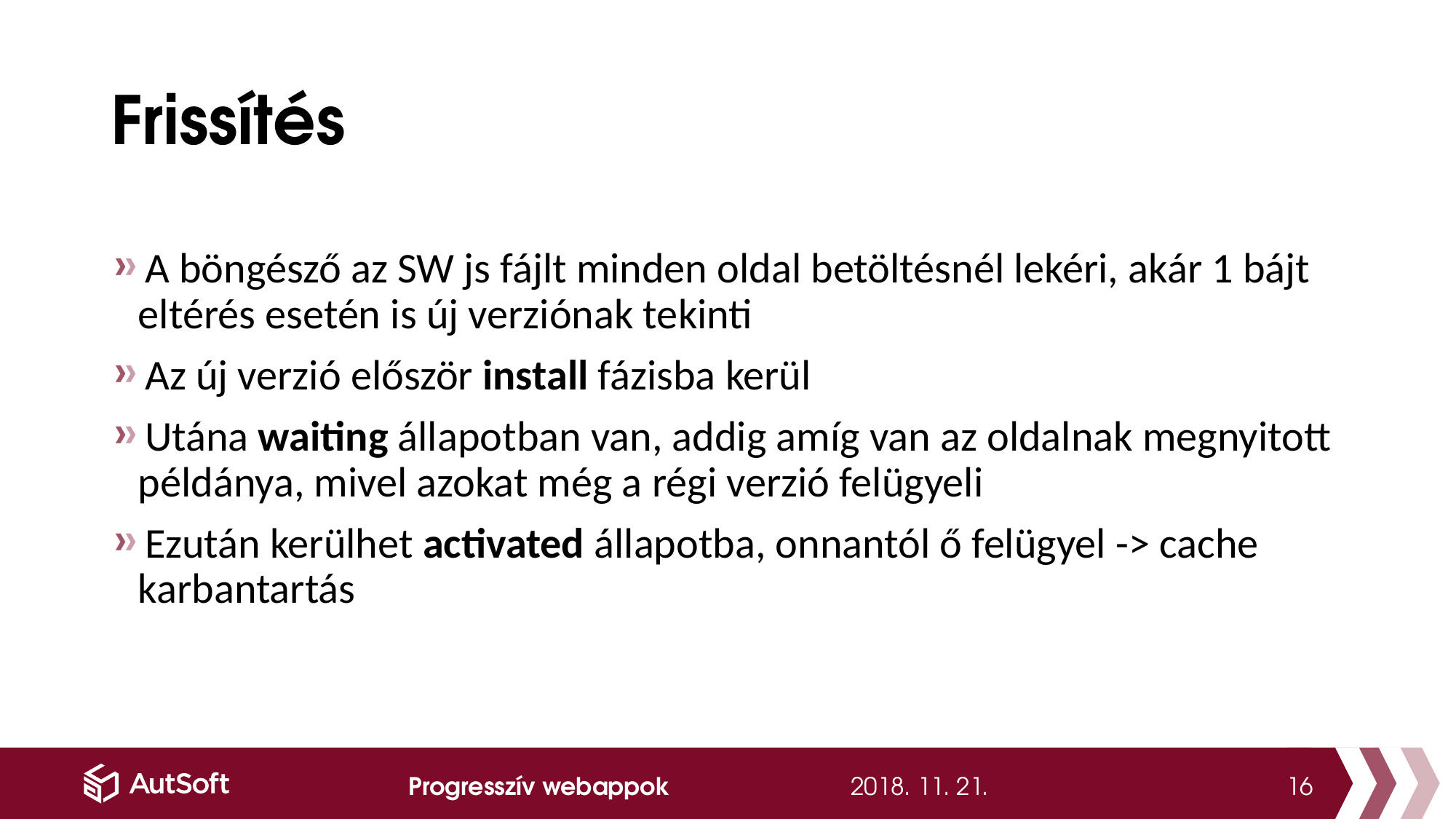

# Frissítés
A böngésző az SW js fájlt minden oldal betöltésnél lekéri, akár 1 bájt eltérés esetén is új verziónak tekinti
Az új verzió először install fázisba kerül
Utána waiting állapotban van, addig amíg van az oldalnak megnyitott példánya, mivel azokat még a régi verzió felügyeli
Ezután kerülhet activated állapotba, onnantól ő felügyel -> cache karbantartás
16
2018. 11. 21.
Progresszív webappok